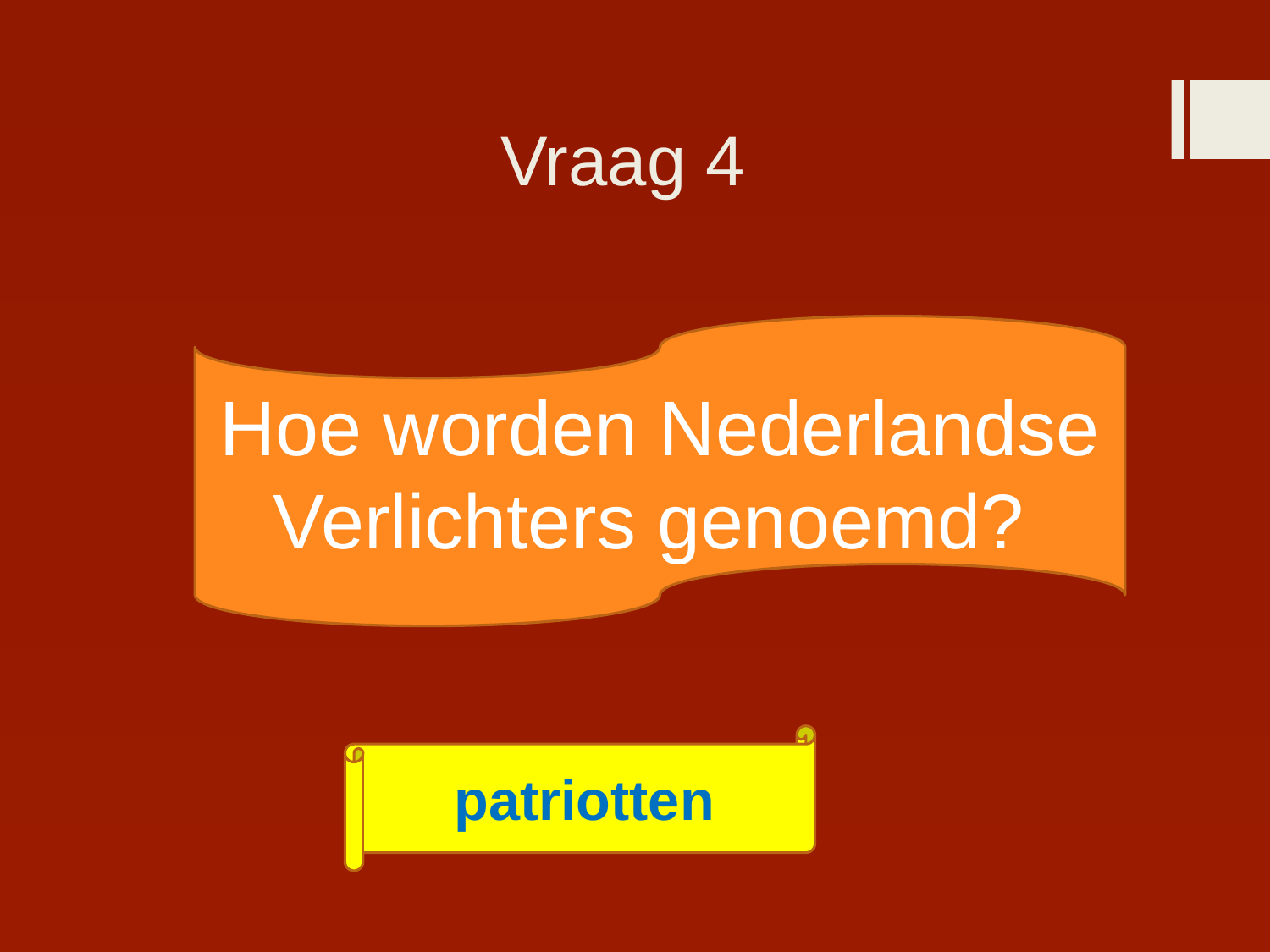

# Vraag 4
Hoe worden Nederlandse Verlichters genoemd?
patriotten